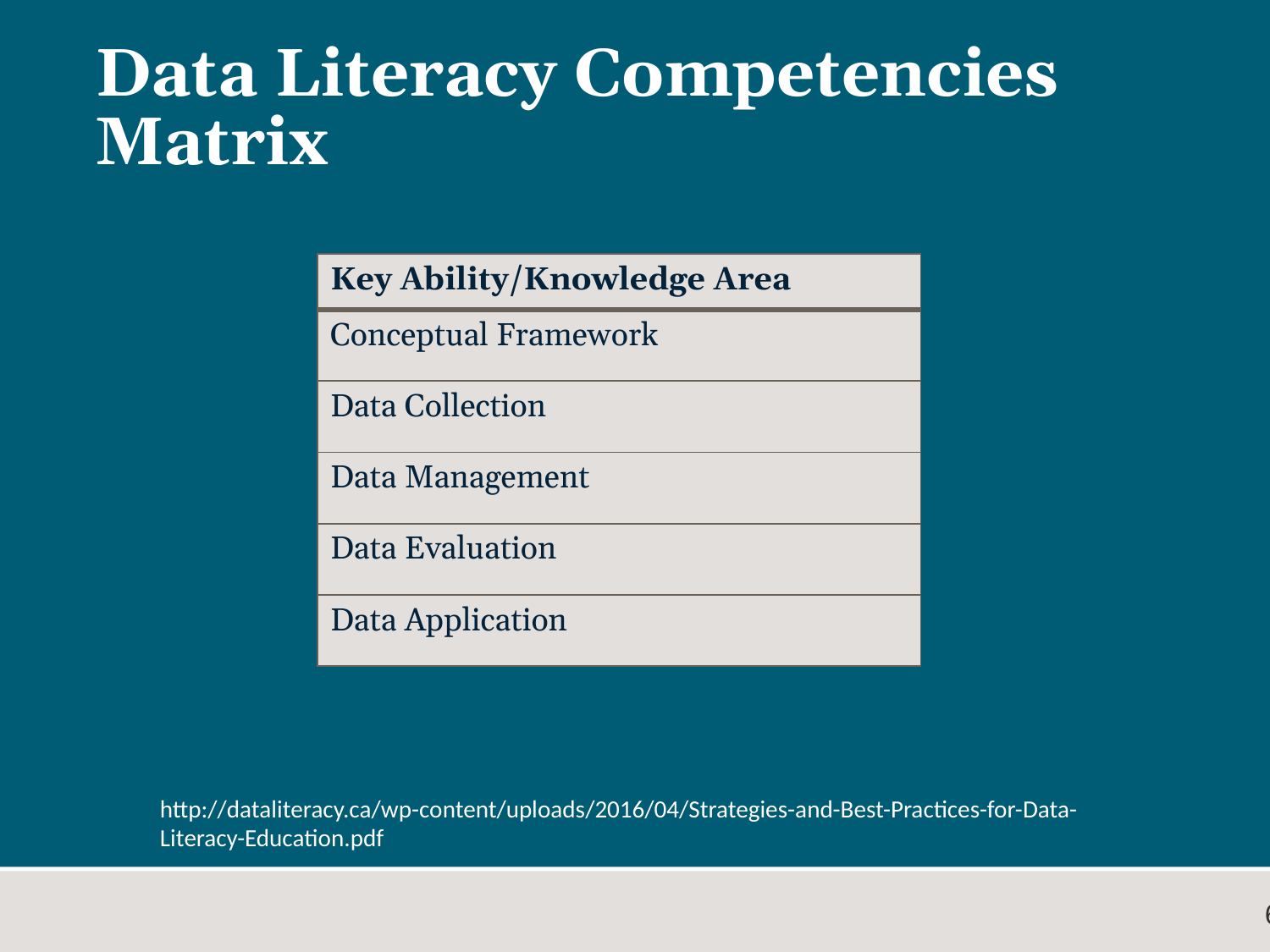

6
# Data Literacy Competencies Matrix
| Key Ability/Knowledge Area |
| --- |
| Conceptual Framework |
| Data Collection |
| Data Management |
| Data Evaluation |
| Data Application |
http://dataliteracy.ca/wp-content/uploads/2016/04/Strategies-and-Best-Practices-for-Data-Literacy-Education.pdf